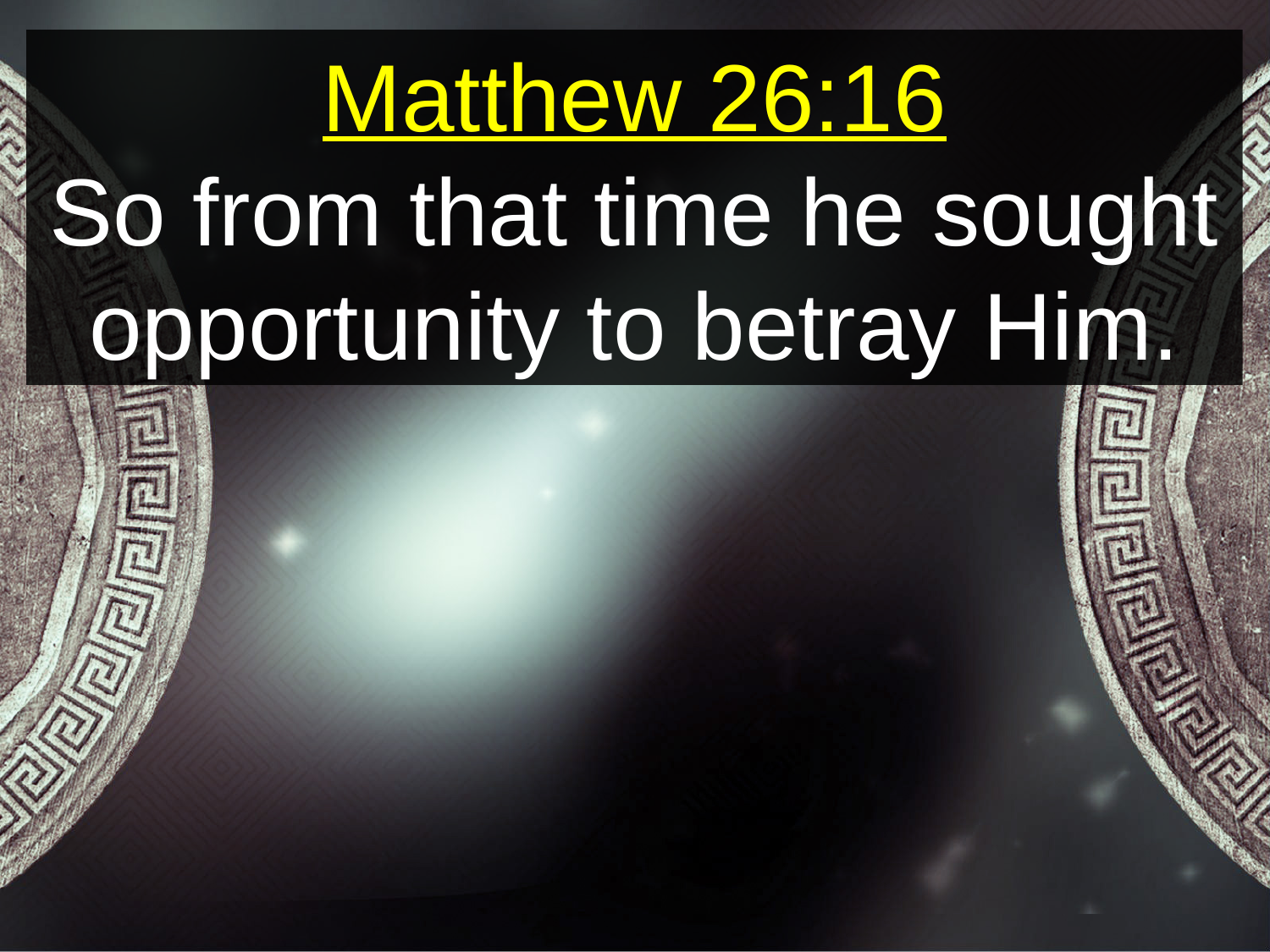

Matthew 26:16
So from that time he sought opportunity to betray Him.